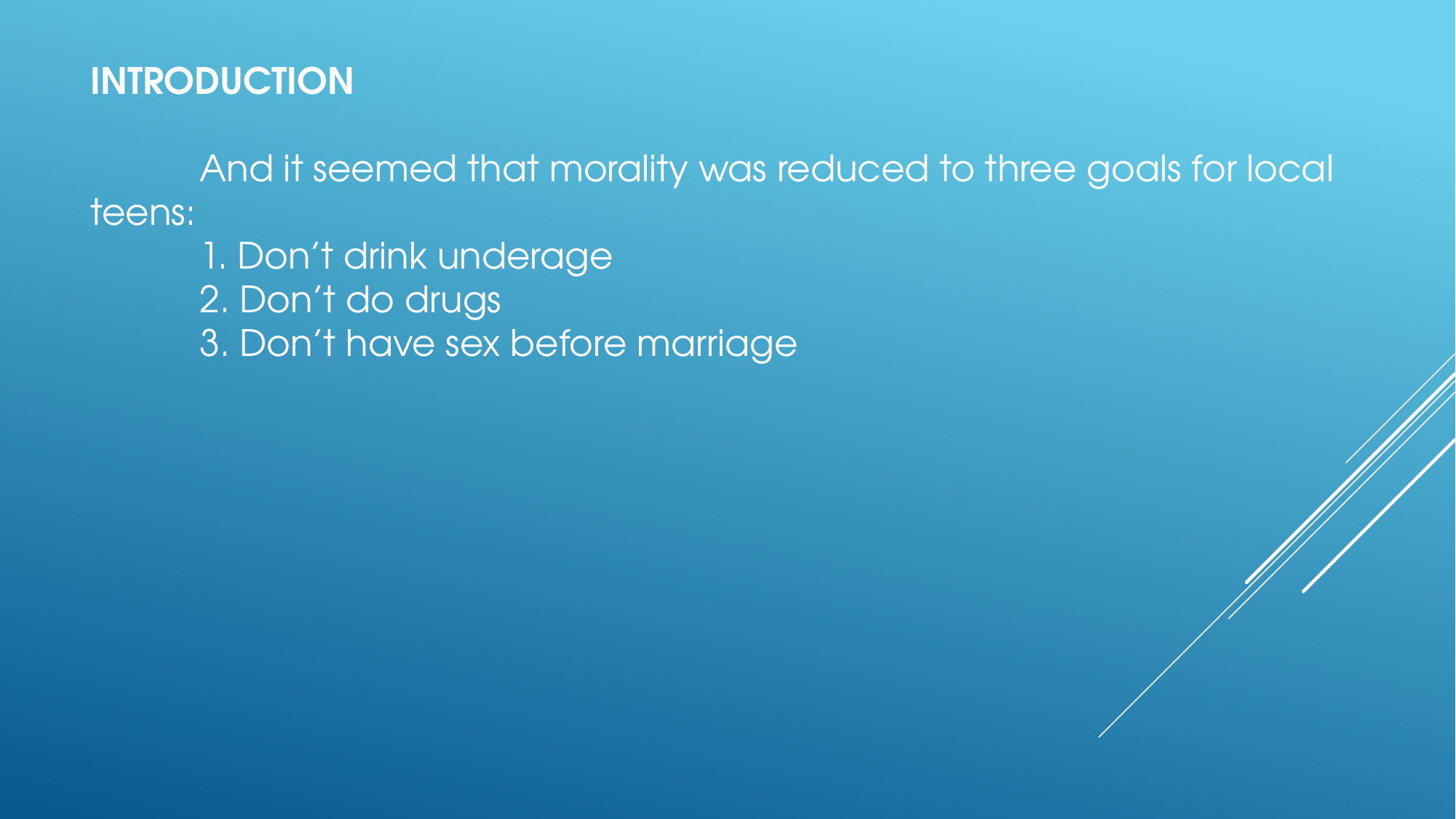

INTRODUCTION

	And it seemed that morality was reduced to three goals for local teens:
	1. Don’t drink underage
	2. Don’t do drugs
	3. Don’t have sex before marriage